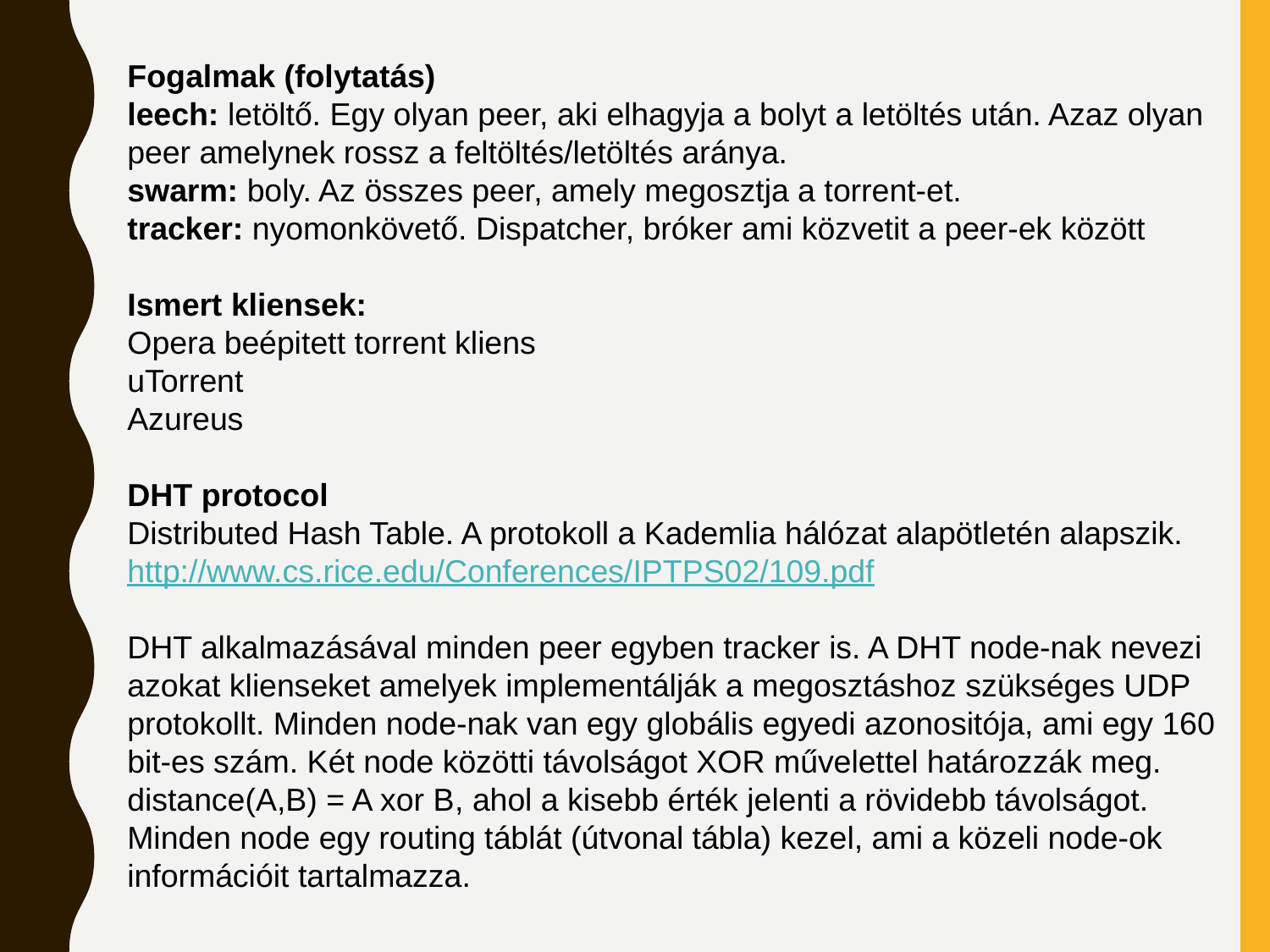

Fogalmak (folytatás)
leech: letöltő. Egy olyan peer, aki elhagyja a bolyt a letöltés után. Azaz olyan peer amelynek rossz a feltöltés/letöltés aránya.
swarm: boly. Az összes peer, amely megosztja a torrent-et.
tracker: nyomonkövető. Dispatcher, bróker ami közvetit a peer-ek között

Ismert kliensek:
Opera beépitett torrent kliens
uTorrent
Azureus

DHT protocol
Distributed Hash Table. A protokoll a Kademlia hálózat alapötletén alapszik. http://www.cs.rice.edu/Conferences/IPTPS02/109.pdf
DHT alkalmazásával minden peer egyben tracker is. A DHT node-nak nevezi azokat klienseket amelyek implementálják a megosztáshoz szükséges UDP protokollt. Minden node-nak van egy globális egyedi azonositója, ami egy 160 bit-es szám. Két node közötti távolságot XOR művelettel határozzák meg.
distance(A,B) = A xor B, ahol a kisebb érték jelenti a rövidebb távolságot. Minden node egy routing táblát (útvonal tábla) kezel, ami a közeli node-ok információit tartalmazza.